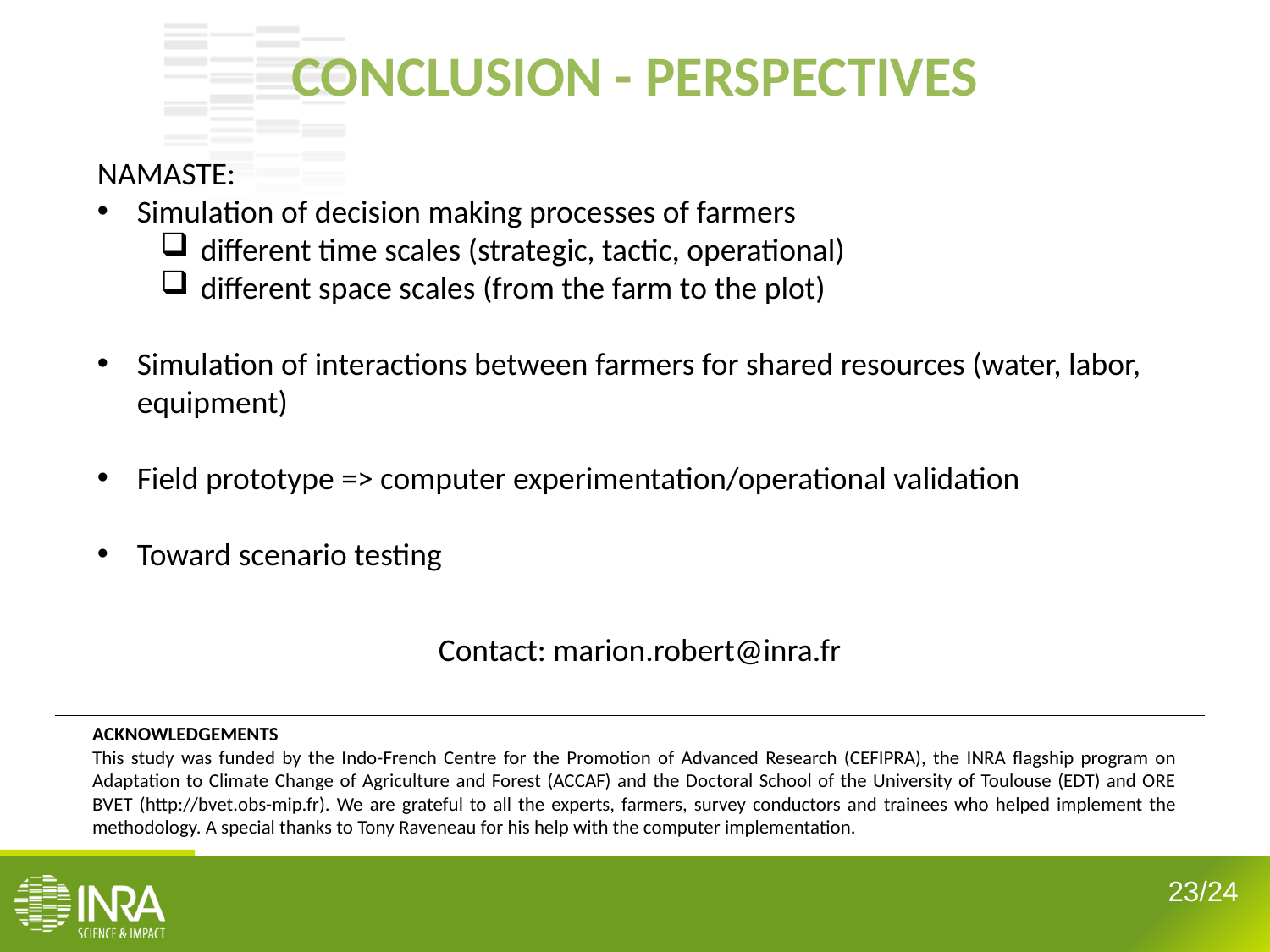

CONCLUSION - PERSPECTIVES

NAMASTE:
Simulation of decision making processes of farmers
different time scales (strategic, tactic, operational)
different space scales (from the farm to the plot)

Simulation of interactions between farmers for shared resources (water, labor, equipment)

Field prototype => computer experimentation/operational validation

Toward scenario testing

Contact: marion.robert@inra.fr
Acknowledgements
This study was funded by the Indo-French Centre for the Promotion of Advanced Research (CEFIPRA), the INRA flagship program on Adaptation to Climate Change of Agriculture and Forest (ACCAF) and the Doctoral School of the University of Toulouse (EDT) and ORE BVET (http://bvet.obs-mip.fr). We are grateful to all the experts, farmers, survey conductors and trainees who helped implement the methodology. A special thanks to Tony Raveneau for his help with the computer implementation.